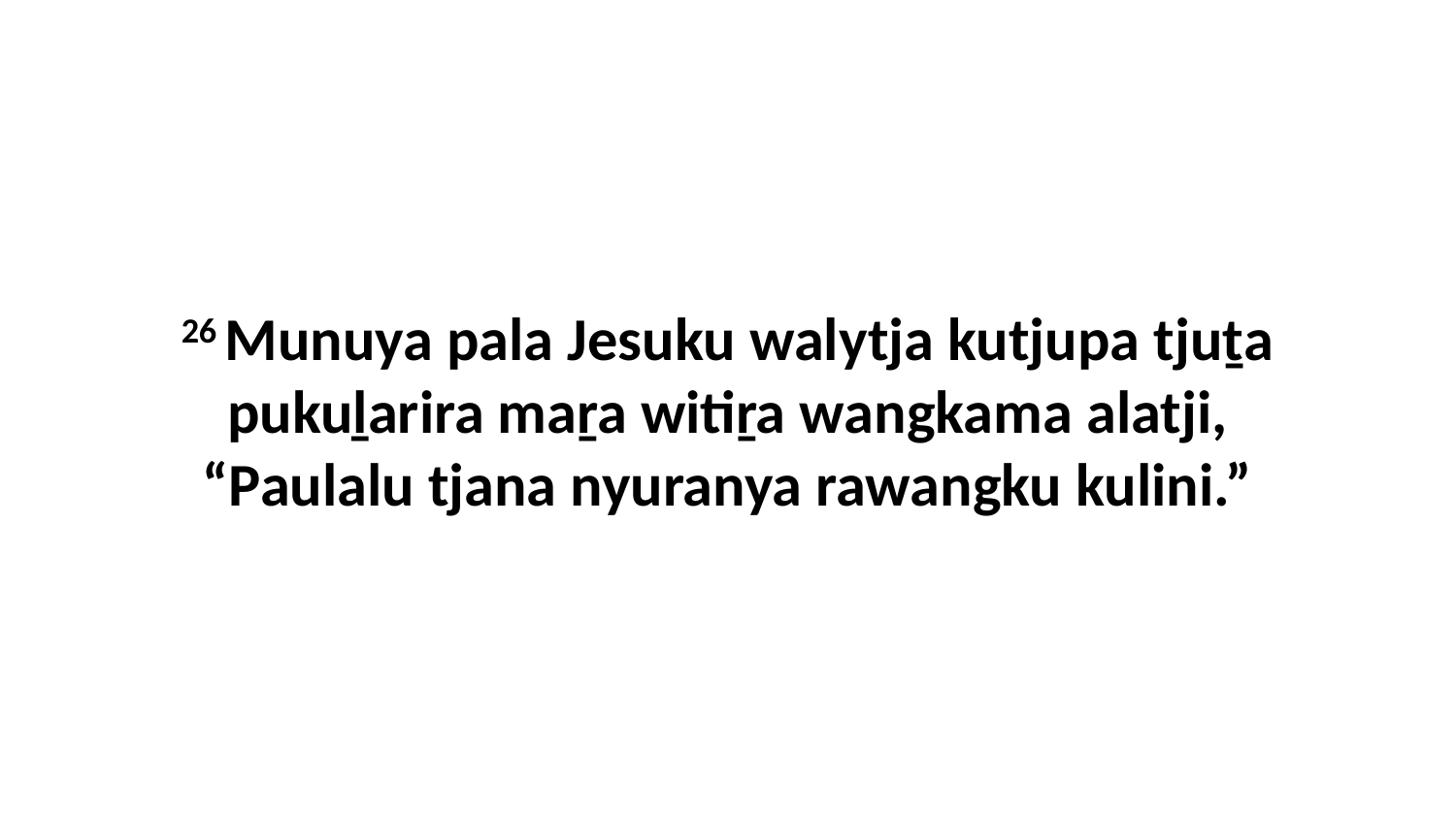

26 Munuya pala Jesuku walytja kutjupa tjuṯa pukuḻarira maṟa witiṟa wangkama alatji, “Paulalu tjana nyuranya rawangku kulini.”